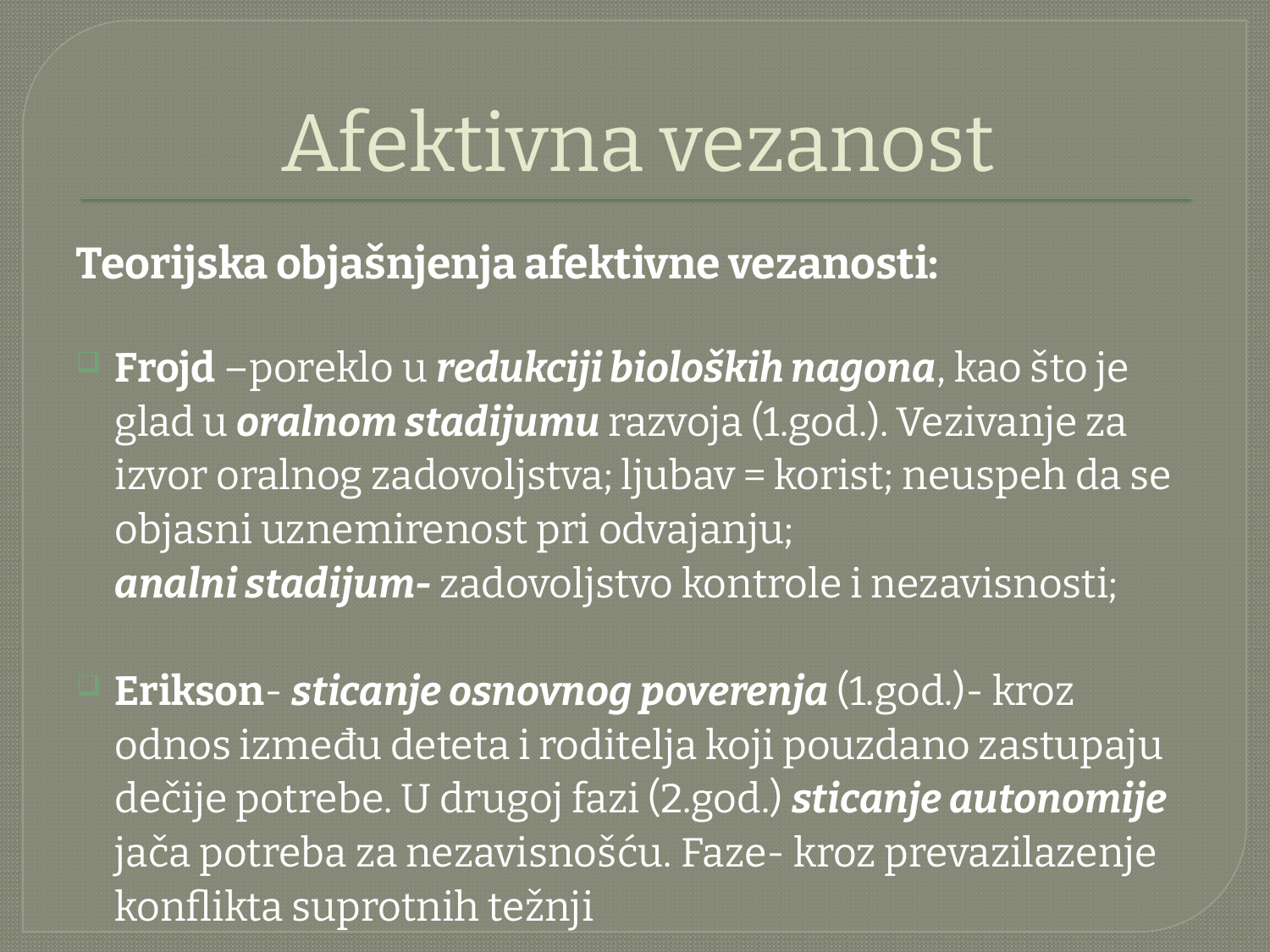

# Afektivna vezanost
Teorijska objašnjenja afektivne vezanosti:

Frojd –poreklo u redukciji bioloških nagona, kao što je glad u oralnom stadijumu razvoja (1.god.). Vezivanje za izvor oralnog zadovoljstva; ljubav = korist; neuspeh da se objasni uznemirenost pri odvajanju;
analni stadijum- zadovoljstvo kontrole i nezavisnosti;

Erikson- sticanje osnovnog poverenja (1.god.)- kroz odnos između deteta i roditelja koji pouzdano zastupaju  dečije potrebe. U drugoj fazi (2.god.) sticanje autonomije jača potreba za nezavisnošću. Faze- kroz prevazilazenje konflikta suprotnih težnji